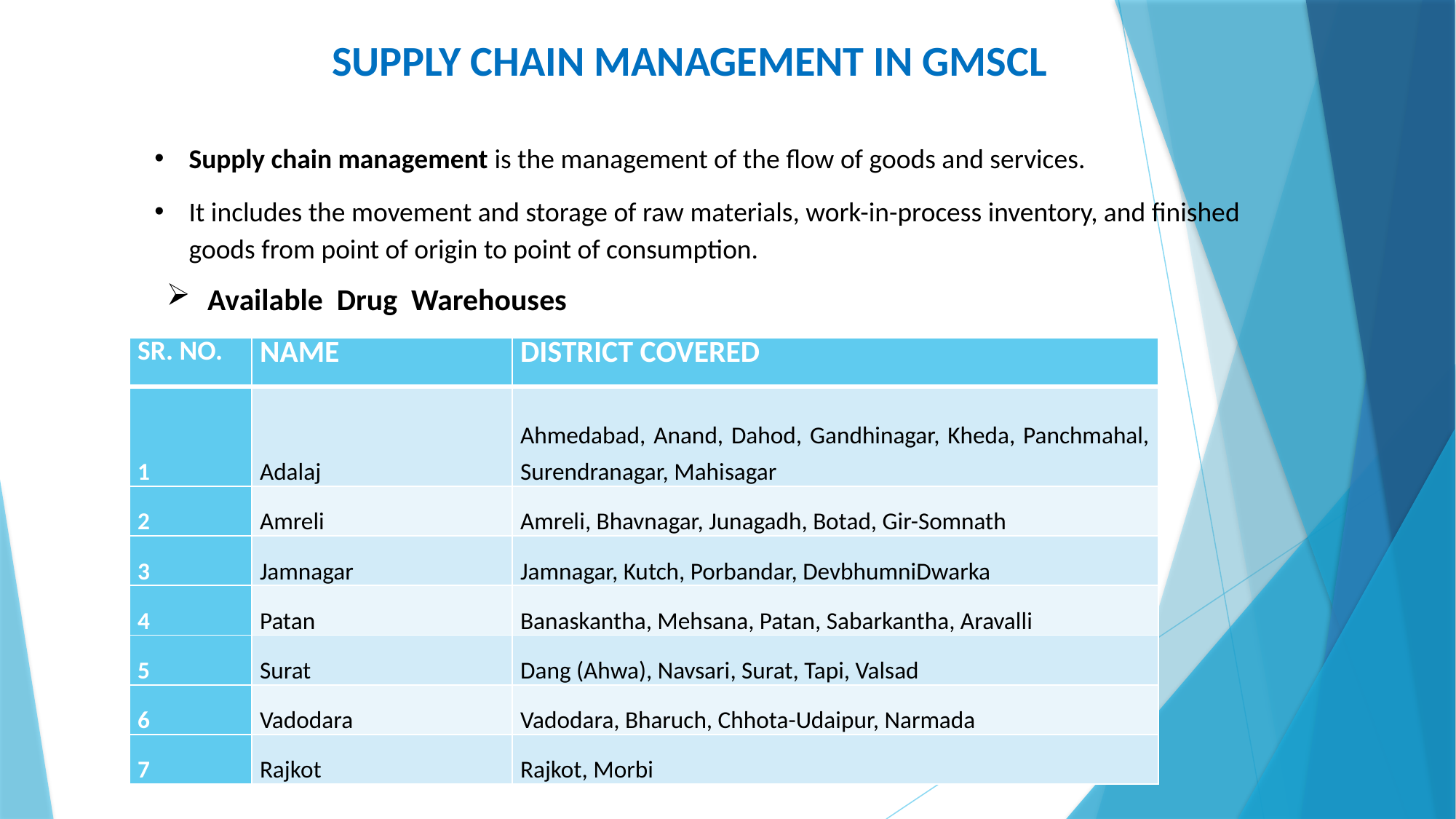

SUPPLY CHAIN MANAGEMENT IN GMSCL
Supply chain management is the management of the flow of goods and services.
It includes the movement and storage of raw materials, work-in-process inventory, and finished goods from point of origin to point of consumption.

Available  Drug  Warehouses
| SR. NO. | NAME | DISTRICT COVERED |
| --- | --- | --- |
| 1 | Adalaj | Ahmedabad, Anand, Dahod, Gandhinagar, Kheda, Panchmahal, Surendranagar, Mahisagar |
| 2 | Amreli | Amreli, Bhavnagar, Junagadh, Botad, Gir-Somnath |
| 3 | Jamnagar | Jamnagar, Kutch, Porbandar, DevbhumniDwarka |
| 4 | Patan | Banaskantha, Mehsana, Patan, Sabarkantha, Aravalli |
| 5 | Surat | Dang (Ahwa), Navsari, Surat, Tapi, Valsad |
| 6 | Vadodara | Vadodara, Bharuch, Chhota-Udaipur, Narmada |
| 7 | Rajkot | Rajkot, Morbi |